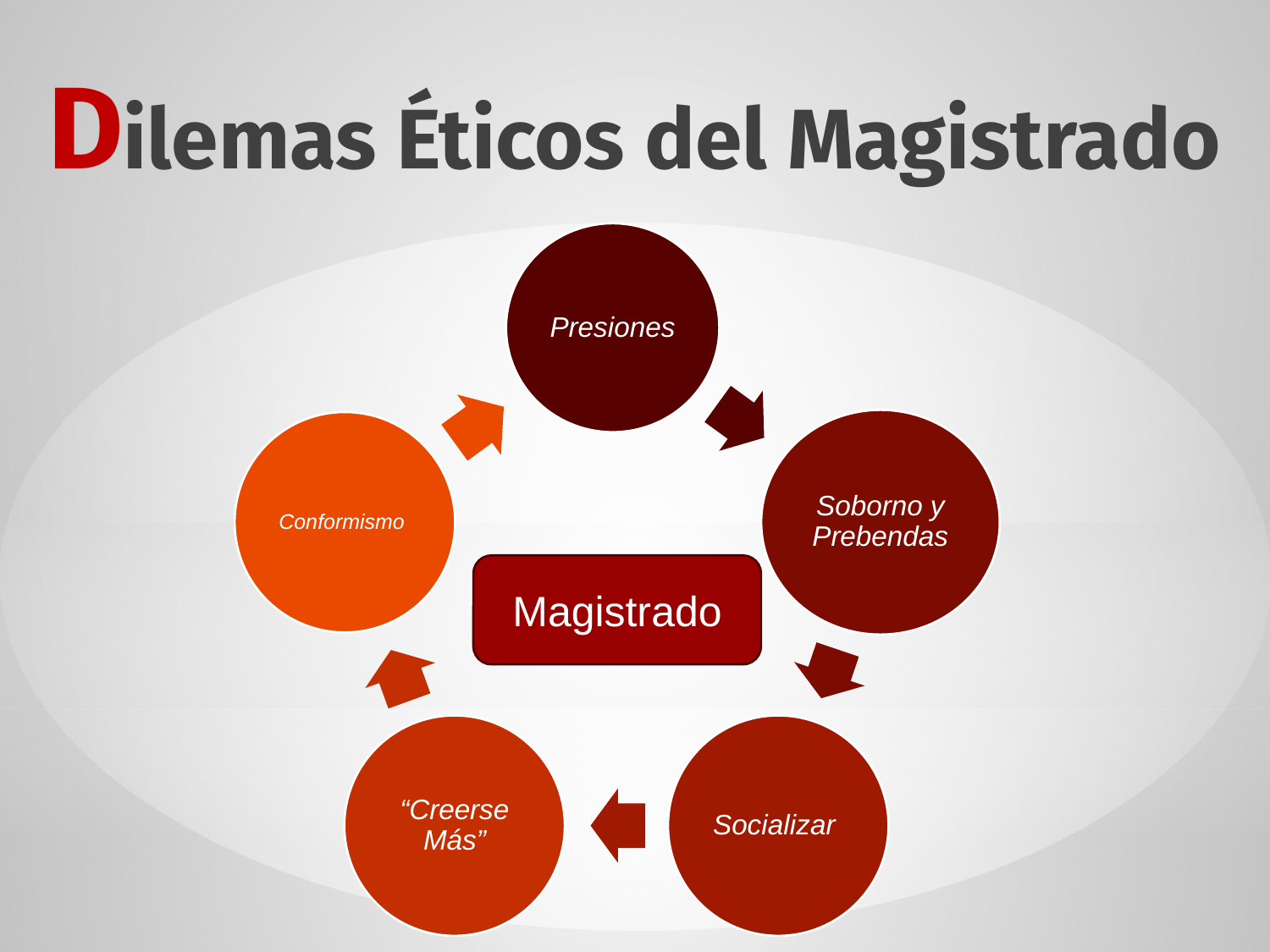

Dilemas Éticos del Magistrado
Presiones

Soborno y Prebendas

Socializar

“Creerse Más”

Conformismo

Magistrado